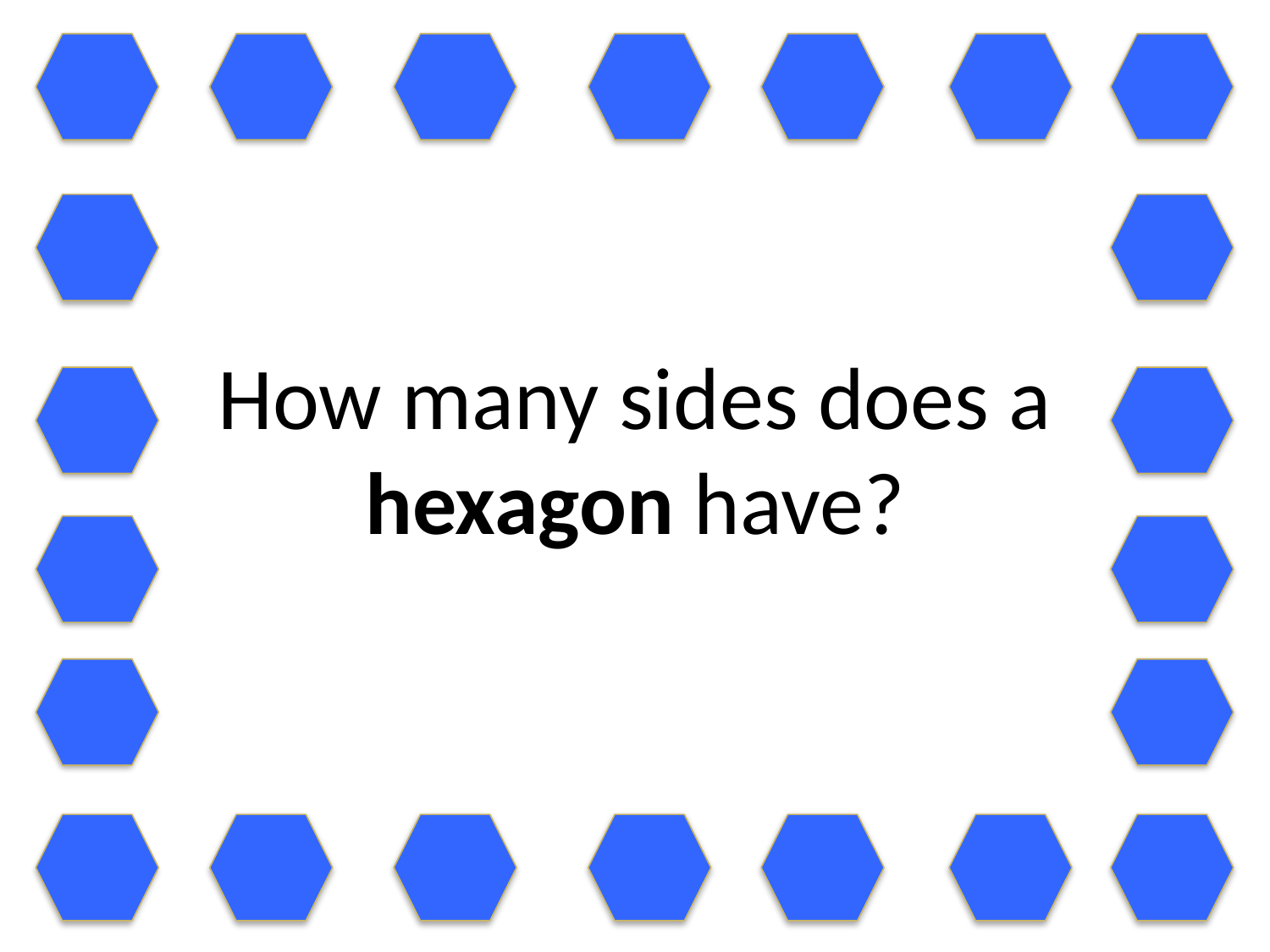

# How many sides does a hexagon have?